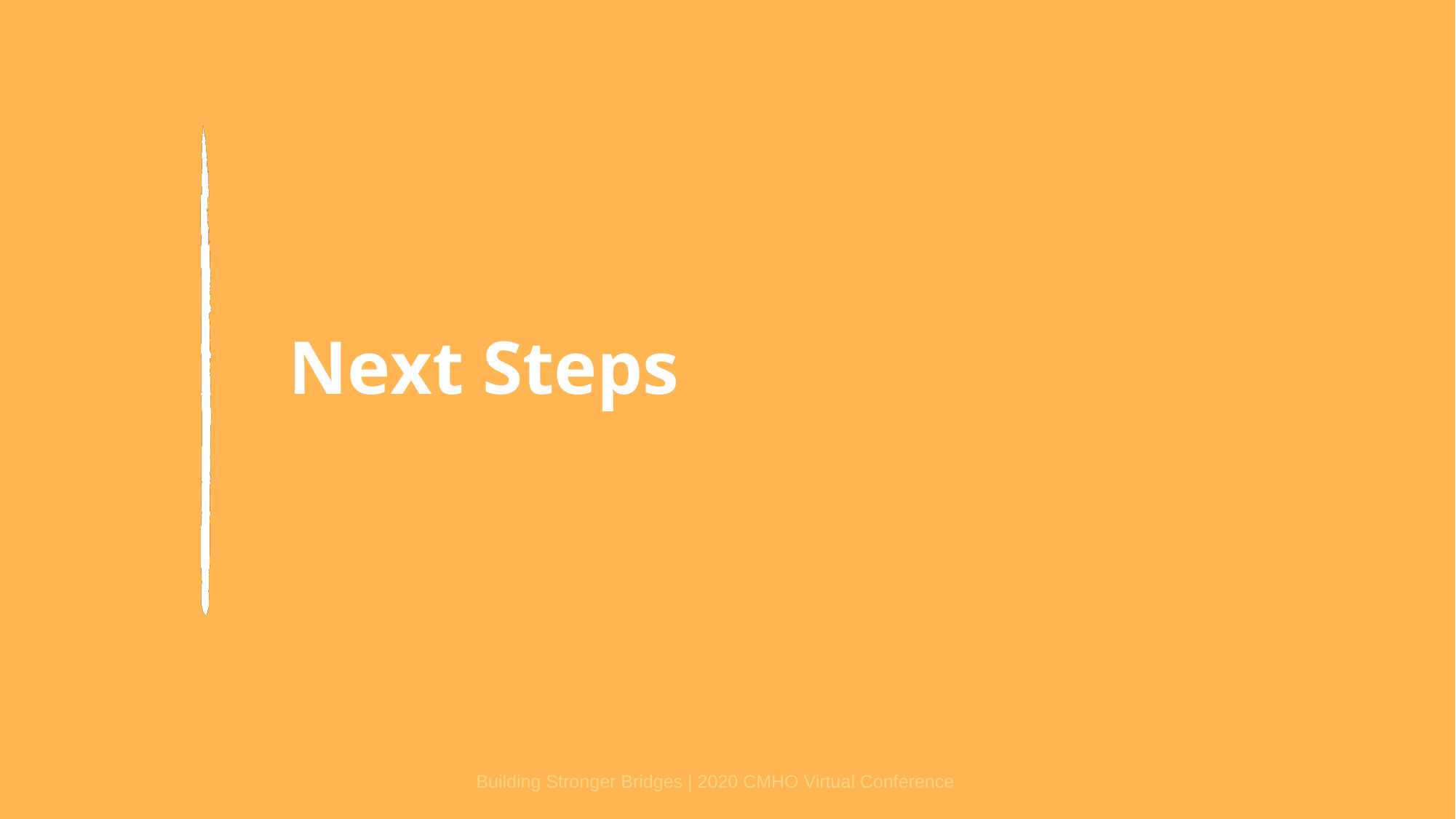

# Next Steps
Building Stronger Bridges | 2020 CMHO Virtual Conference